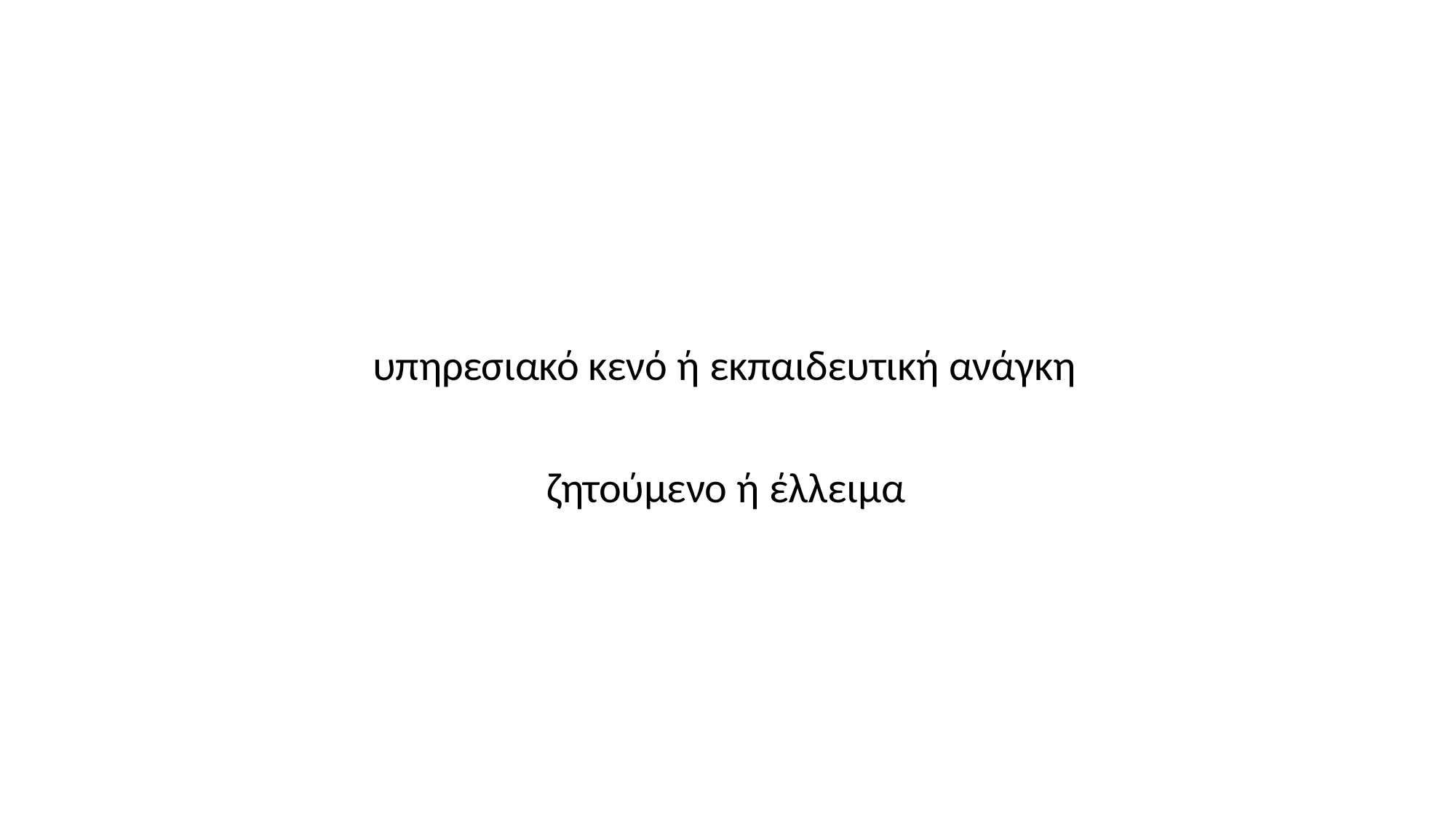

# υπηρεσιακό κενό ή εκπαιδευτική ανάγκη
ζητούμενο ή έλλειμα